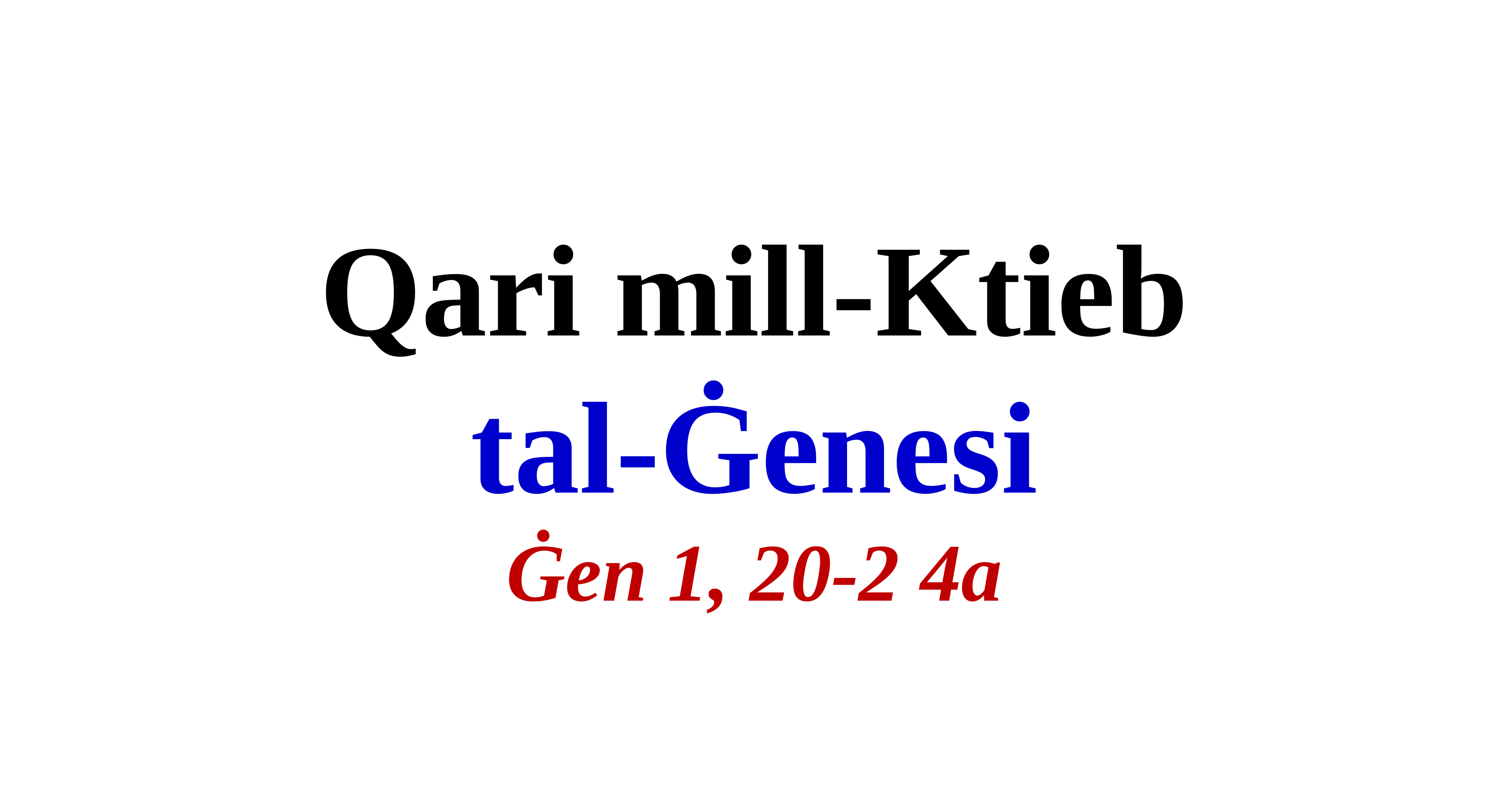

Qari mill-Ktieb
tal-Ġenesi
Ġen 1, 20-2 4a